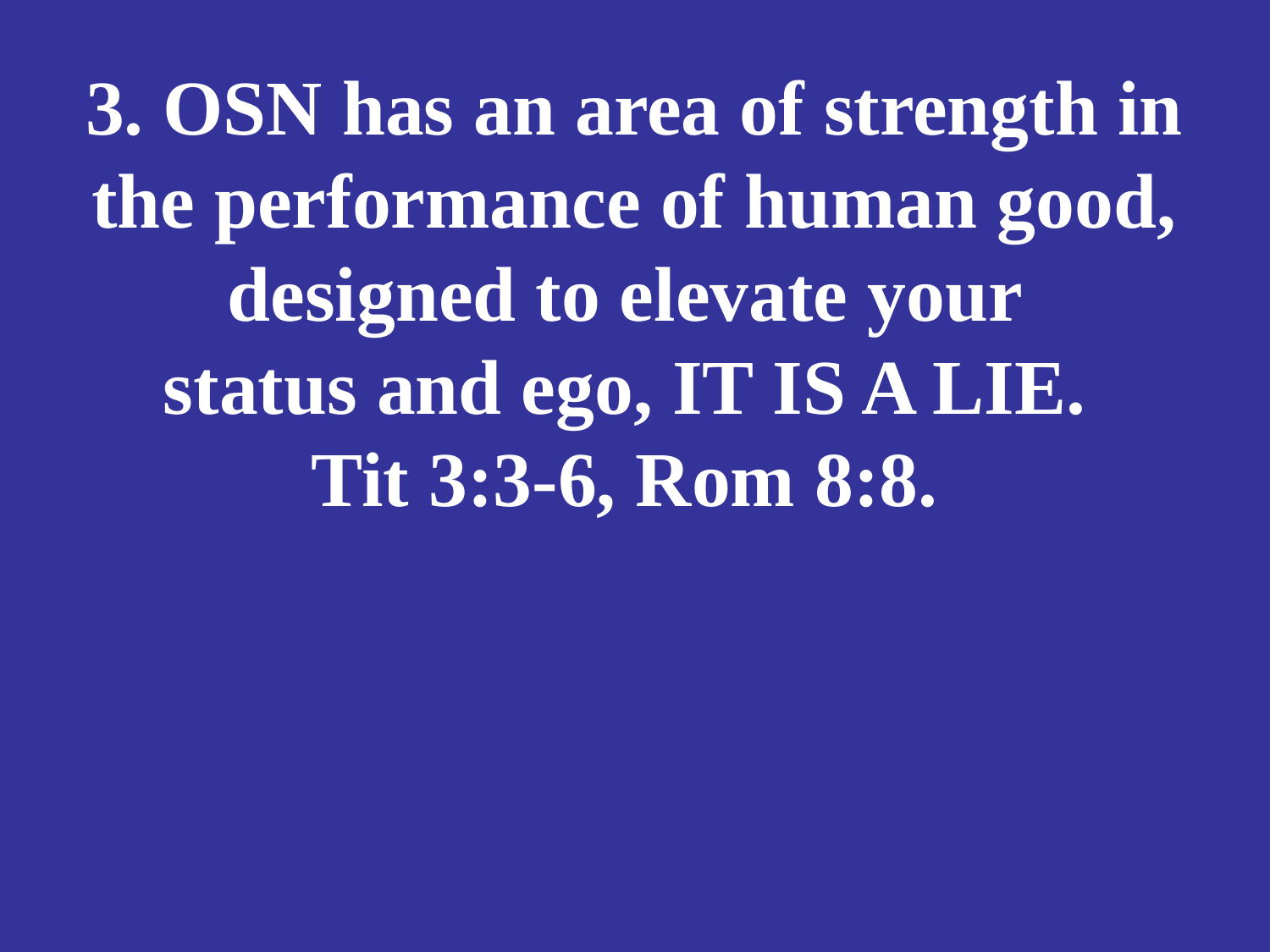

# 3. OSN has an area of strength in the performance of human good, designed to elevate your status and ego, IT IS A LIE. Tit 3:3-6, Rom 8:8.